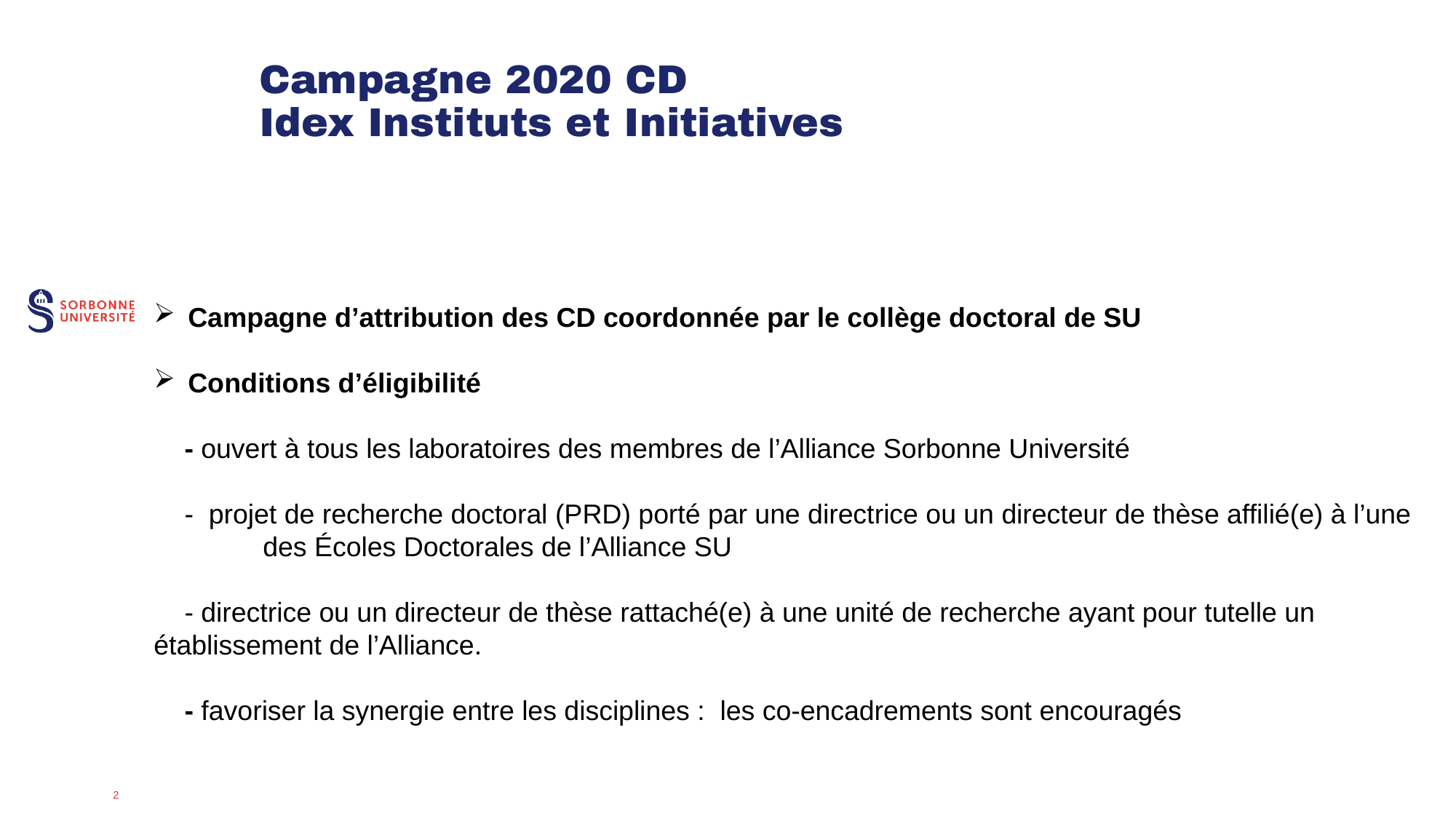

# Campagne 2020 CD Idex Instituts et Initiatives

Campagne d’attribution des CD coordonnée par le collège doctoral de SU

Conditions d’éligibilité

    - ouvert à tous les laboratoires des membres de l’Alliance Sorbonne Université

    -  projet de recherche doctoral (PRD) porté par une directrice ou un directeur de thèse affilié(e) à l’une    	des Écoles Doctorales de l’Alliance SU

    - directrice ou un directeur de thèse rattaché(e) à une unité de recherche ayant pour tutelle un  	établissement de l’Alliance.

    - favoriser la synergie entre les disciplines :  les co-encadrements sont encouragés